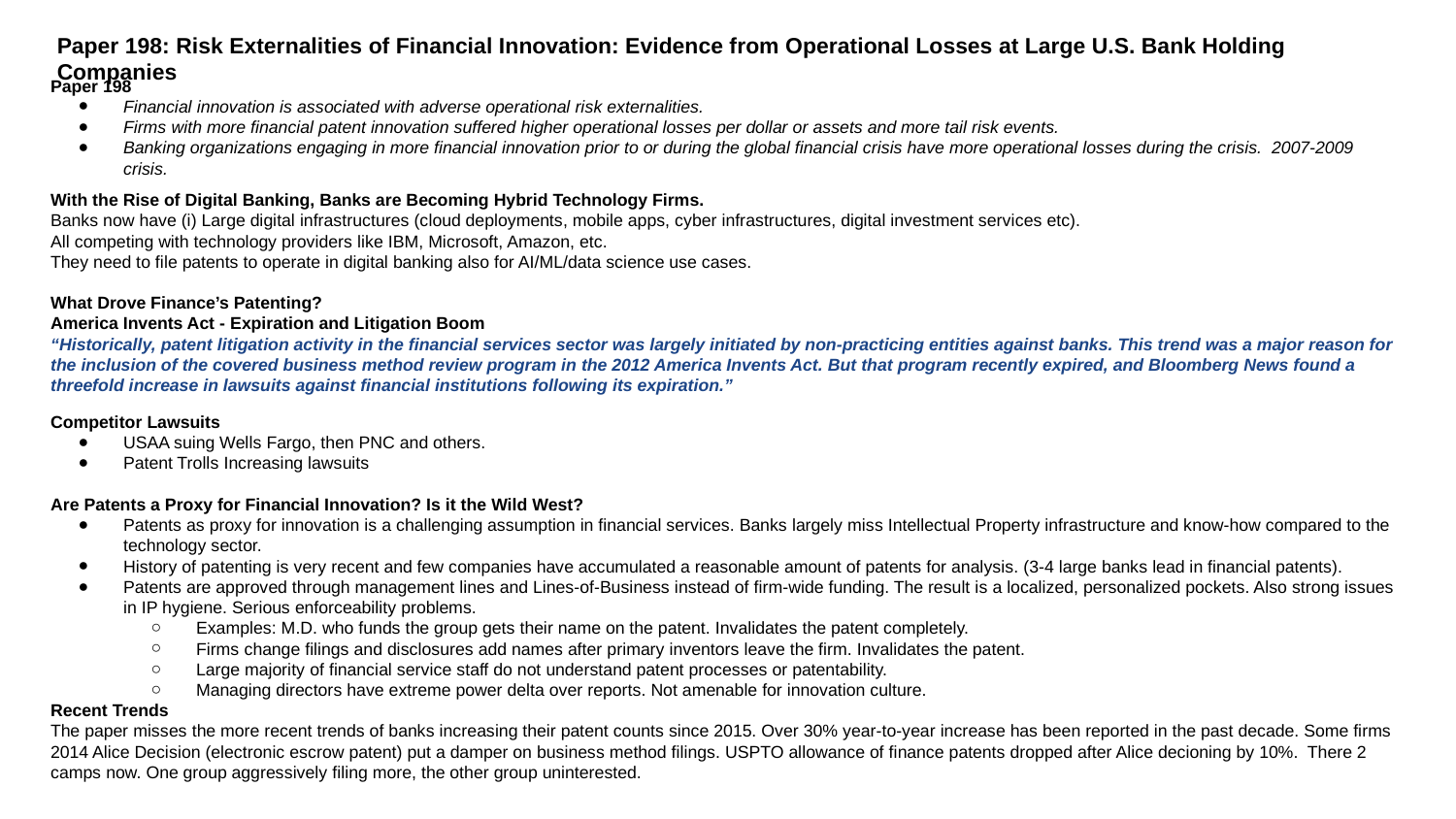

Paper 198: Risk Externalities of Financial Innovation: Evidence from Operational Losses at Large U.S. Bank Holding Companies
Paper 198
Financial innovation is associated with adverse operational risk externalities.
Firms with more financial patent innovation suffered higher operational losses per dollar or assets and more tail risk events.
Banking organizations engaging in more financial innovation prior to or during the global financial crisis have more operational losses during the crisis.  2007-2009 crisis.

With the Rise of Digital Banking, Banks are Becoming Hybrid Technology Firms.
Banks now have (i) Large digital infrastructures (cloud deployments, mobile apps, cyber infrastructures, digital investment services etc).
All competing with technology providers like IBM, Microsoft, Amazon, etc.
They need to file patents to operate in digital banking also for AI/ML/data science use cases.

What Drove Finance’s Patenting?
America Invents Act - Expiration and Litigation Boom
“Historically, patent litigation activity in the financial services sector was largely initiated by non-practicing entities against banks. This trend was a major reason for the inclusion of the covered business method review program in the 2012 America Invents Act. But that program recently expired, and Bloomberg News found a threefold increase in lawsuits against financial institutions following its expiration.”

Competitor Lawsuits
USAA suing Wells Fargo, then PNC and others.
Patent Trolls Increasing lawsuits

Are Patents a Proxy for Financial Innovation? Is it the Wild West?
Patents as proxy for innovation is a challenging assumption in financial services. Banks largely miss Intellectual Property infrastructure and know-how compared to the technology sector.
History of patenting is very recent and few companies have accumulated a reasonable amount of patents for analysis. (3-4 large banks lead in financial patents).
Patents are approved through management lines and Lines-of-Business instead of firm-wide funding. The result is a localized, personalized pockets. Also strong issues in IP hygiene. Serious enforceability problems.
Examples: M.D. who funds the group gets their name on the patent. Invalidates the patent completely.
Firms change filings and disclosures add names after primary inventors leave the firm. Invalidates the patent.
Large majority of financial service staff do not understand patent processes or patentability.
Managing directors have extreme power delta over reports. Not amenable for innovation culture.
Recent Trends
The paper misses the more recent trends of banks increasing their patent counts since 2015. Over 30% year-to-year increase has been reported in the past decade. Some firms
2014 Alice Decision (electronic escrow patent) put a damper on business method filings. USPTO allowance of finance patents dropped after Alice decioning by 10%.  There 2 camps now. One group aggressively filing more, the other group uninterested.